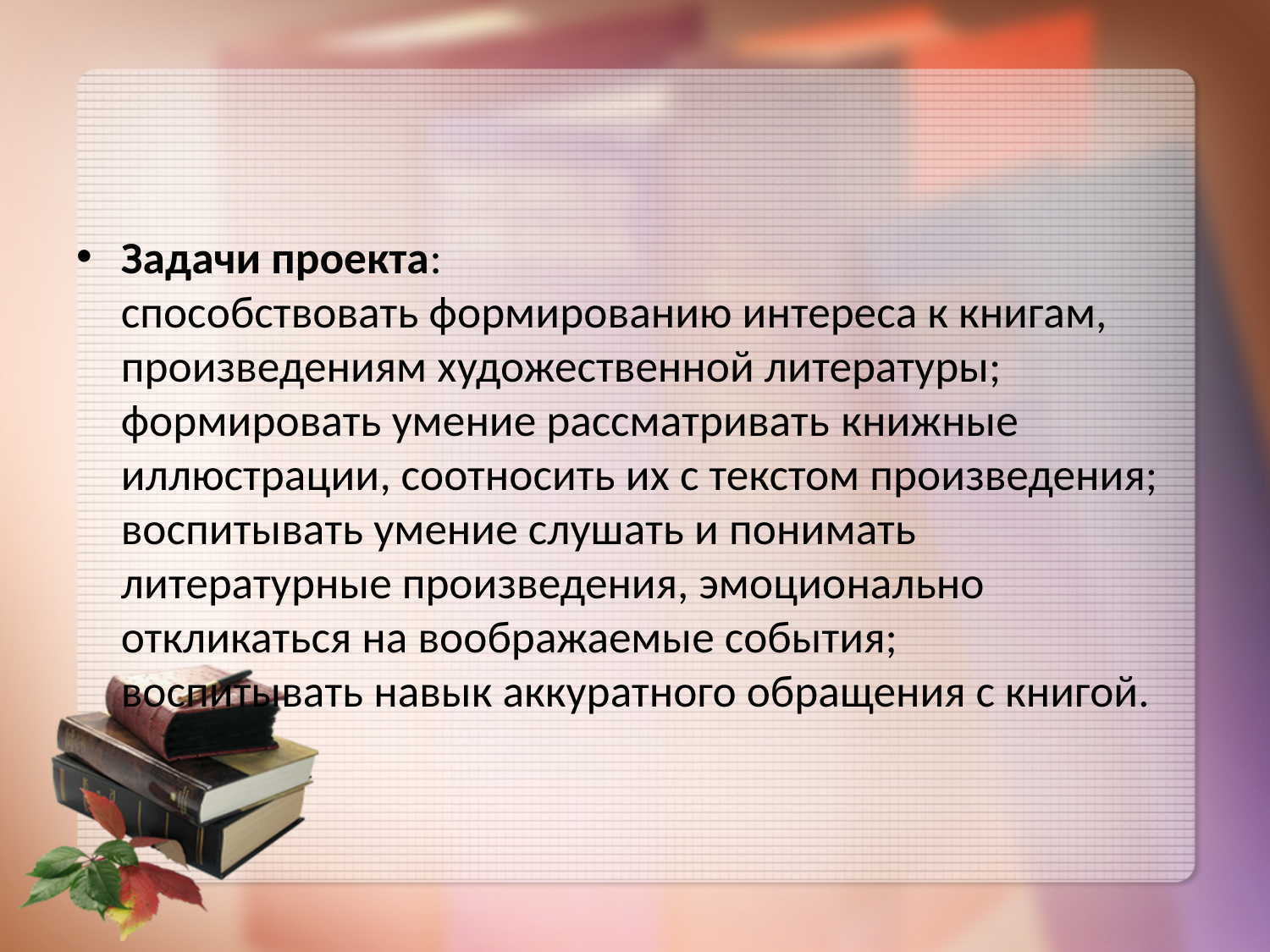

Задачи проекта:
способствовать формированию интереса к книгам, произведениям художественной литературы;
формировать умение рассматривать книжные иллюстрации, соотносить их с текстом произведения;
воспитывать умение слушать и понимать литературные произведения, эмоционально откликаться на воображаемые события;
воспитывать навык аккуратного обращения с книгой.